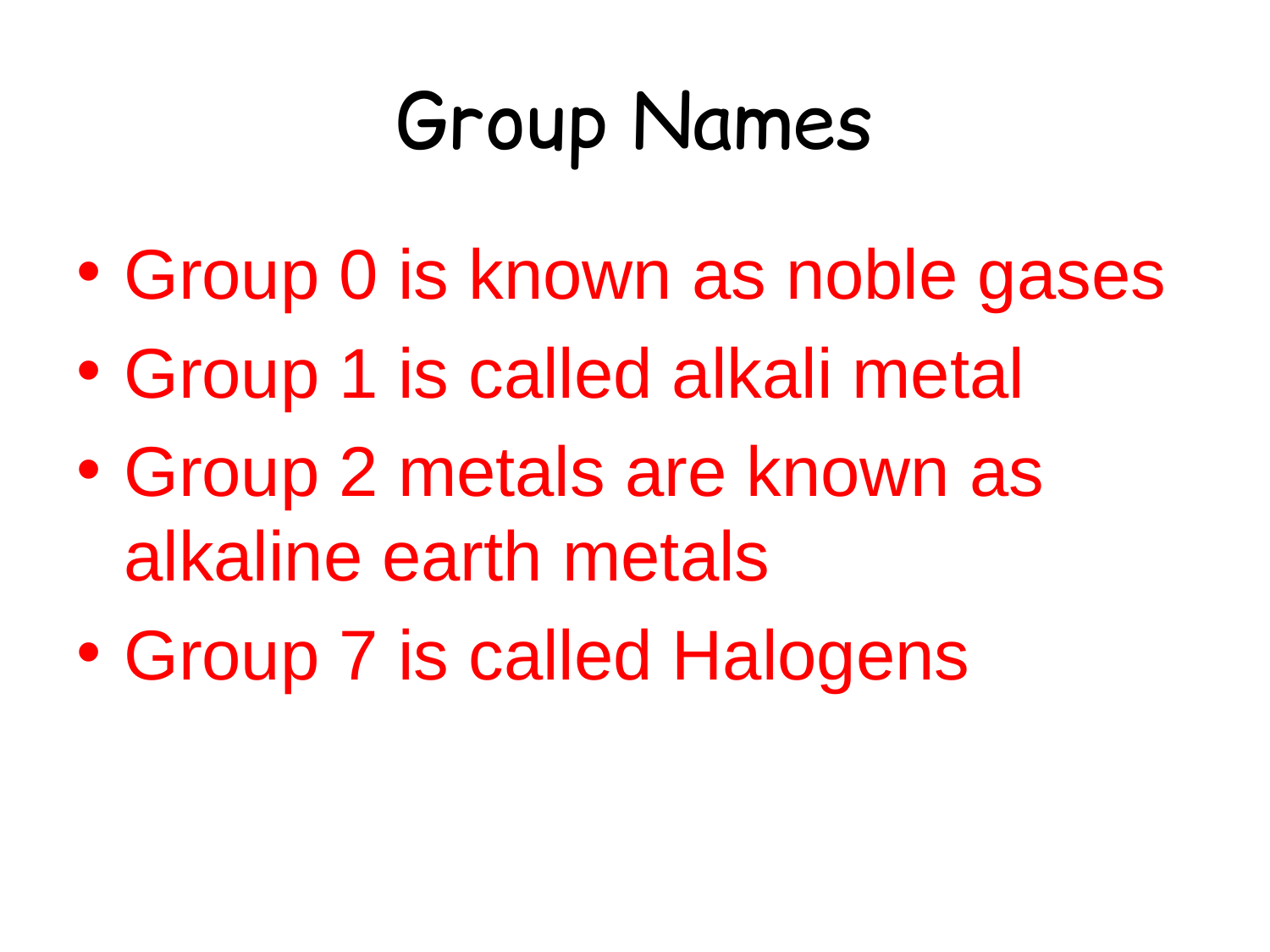

# Group Names
Group 0 is known as noble gases
Group 1 is called alkali metal
Group 2 metals are known as alkaline earth metals
Group 7 is called Halogens